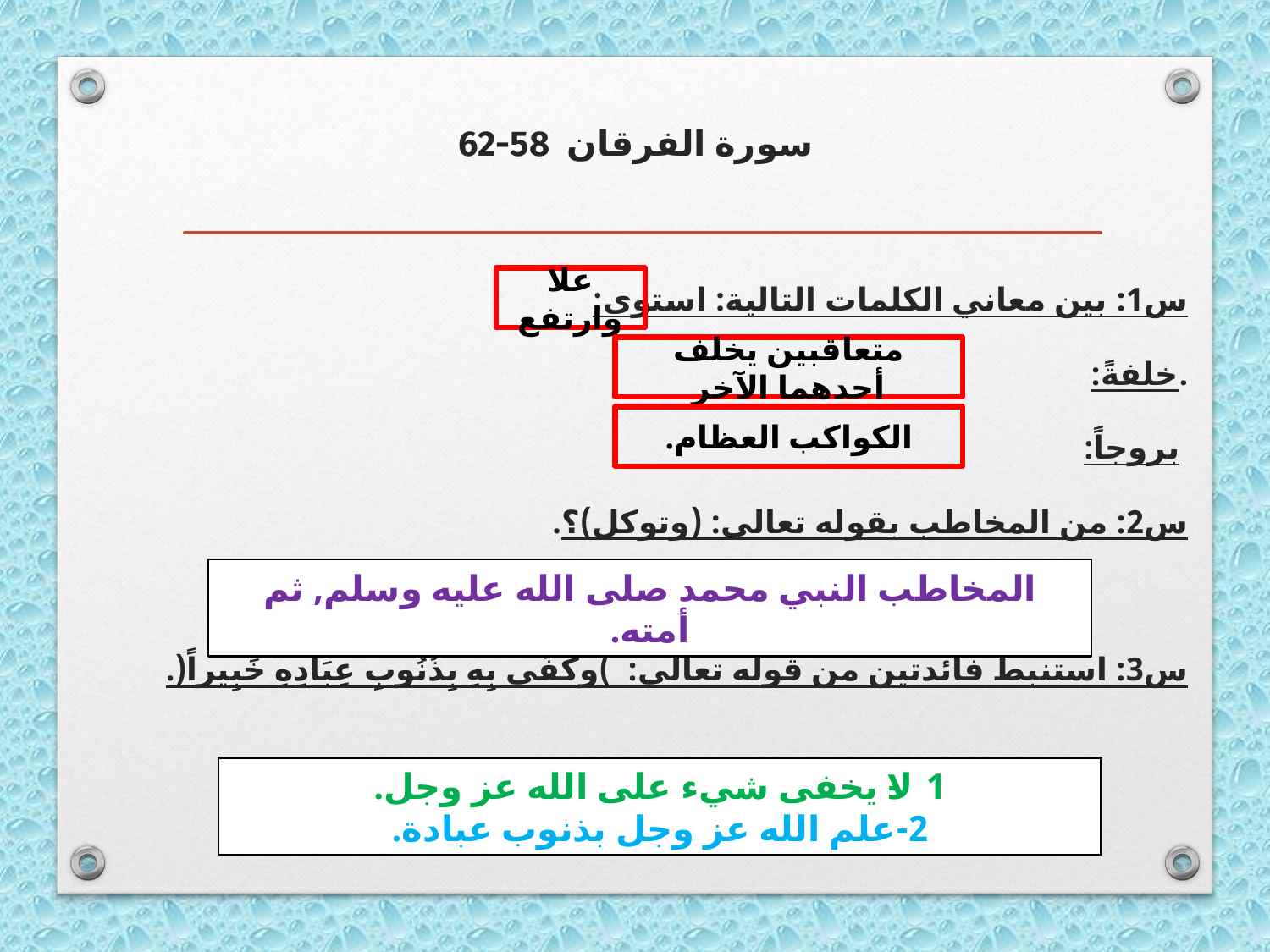

# سورة الفرقان  58-62
س1: بين معاني الكلمات التالية: استوى:
.خلفةً:
 بروجاً:
س2: من المخاطب بقوله تعالى: (وتوكل)؟.

س3: استنبط فائدتين من قوله تعالى:  )وكَفَى بِهِ بِذُنُوبِ عِبَادِهِ خَبِيراً(.

علا وارتفع
متعاقبين يخلف أحدهما الآخر
الكواكب العظام.
المخاطب النبي محمد صلى الله عليه وسلم, ثم أمته.
1-لا يخفى شيء على الله عز وجل.
2-علم الله عز وجل بذنوب عبادة.